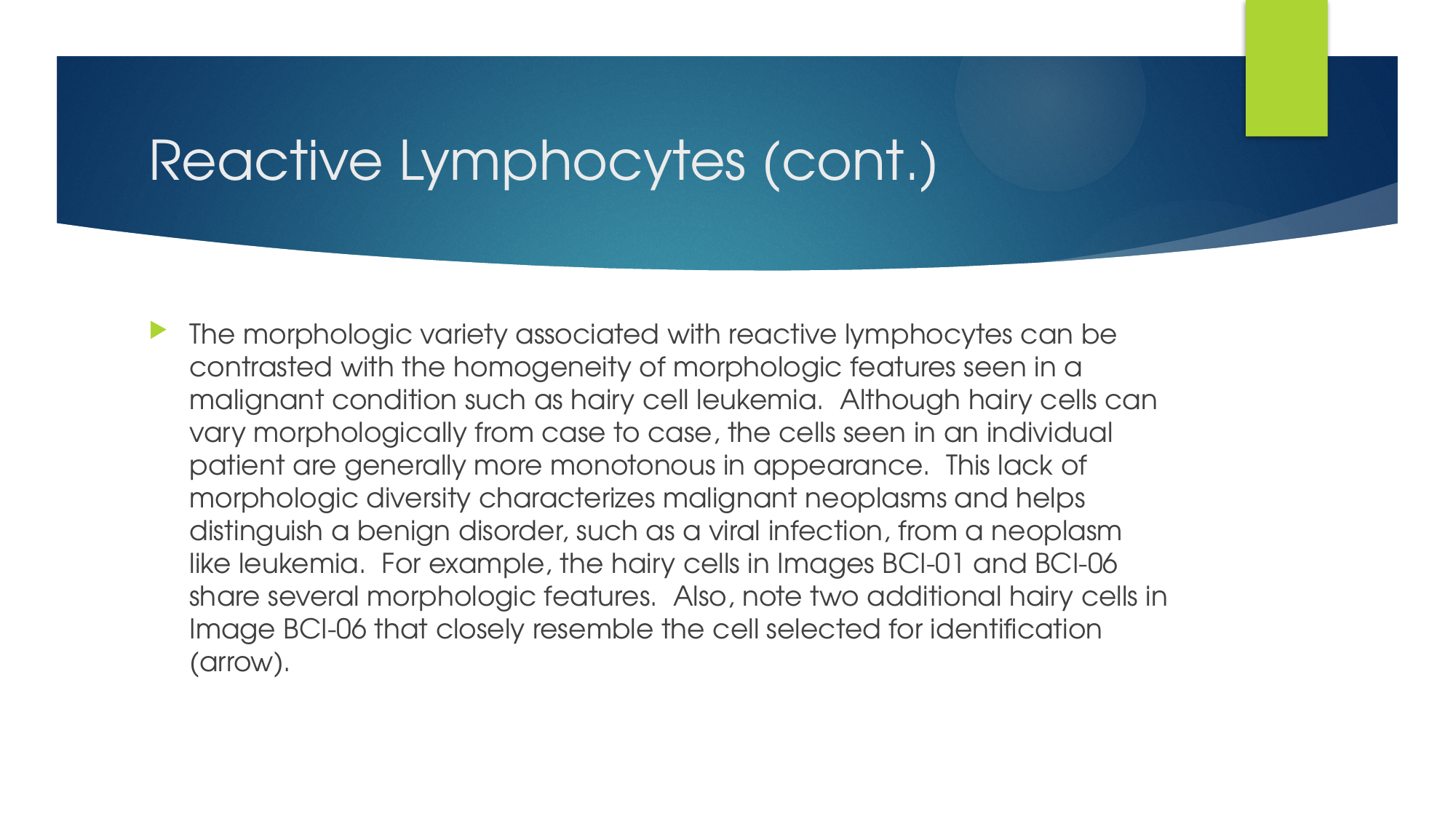

# Reactive Lymphocytes (cont.)
The morphologic variety associated with reactive lymphocytes can be contrasted with the homogeneity of morphologic features seen in a malignant condition such as hairy cell leukemia.  Although hairy cells can vary morphologically from case to case, the cells seen in an individual patient are generally more monotonous in appearance.  This lack of morphologic diversity characterizes malignant neoplasms and helps distinguish a benign disorder, such as a viral infection, from a neoplasm like leukemia.  For example, the hairy cells in Images BCI-01 and BCI-06 share several morphologic features.  Also, note two additional hairy cells in Image BCI-06 that closely resemble the cell selected for identification (arrow).